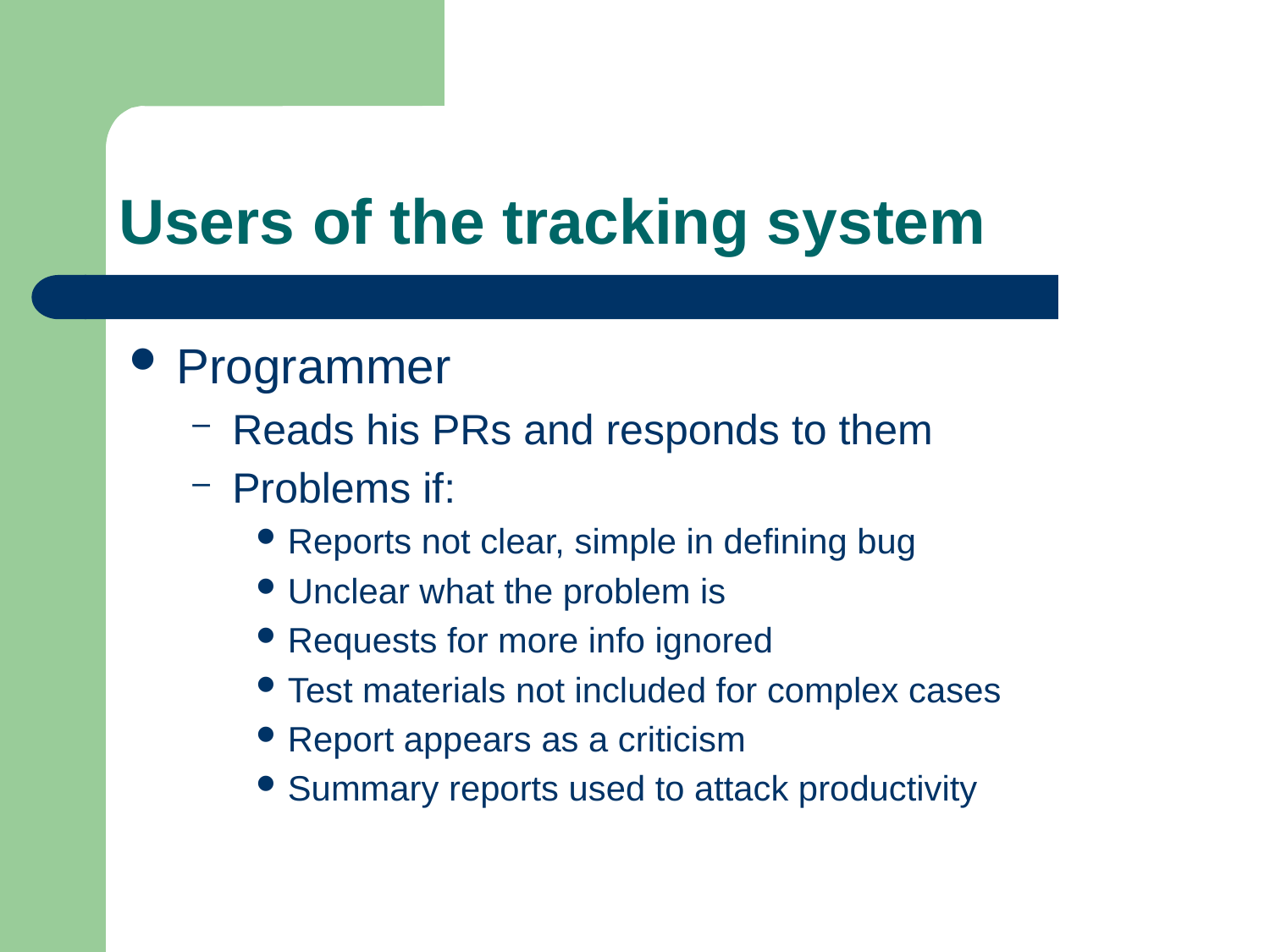

# Users of the tracking system
Programmer
Reads his PRs and responds to them
Problems if:
Reports not clear, simple in defining bug
Unclear what the problem is
Requests for more info ignored
Test materials not included for complex cases
Report appears as a criticism
Summary reports used to attack productivity